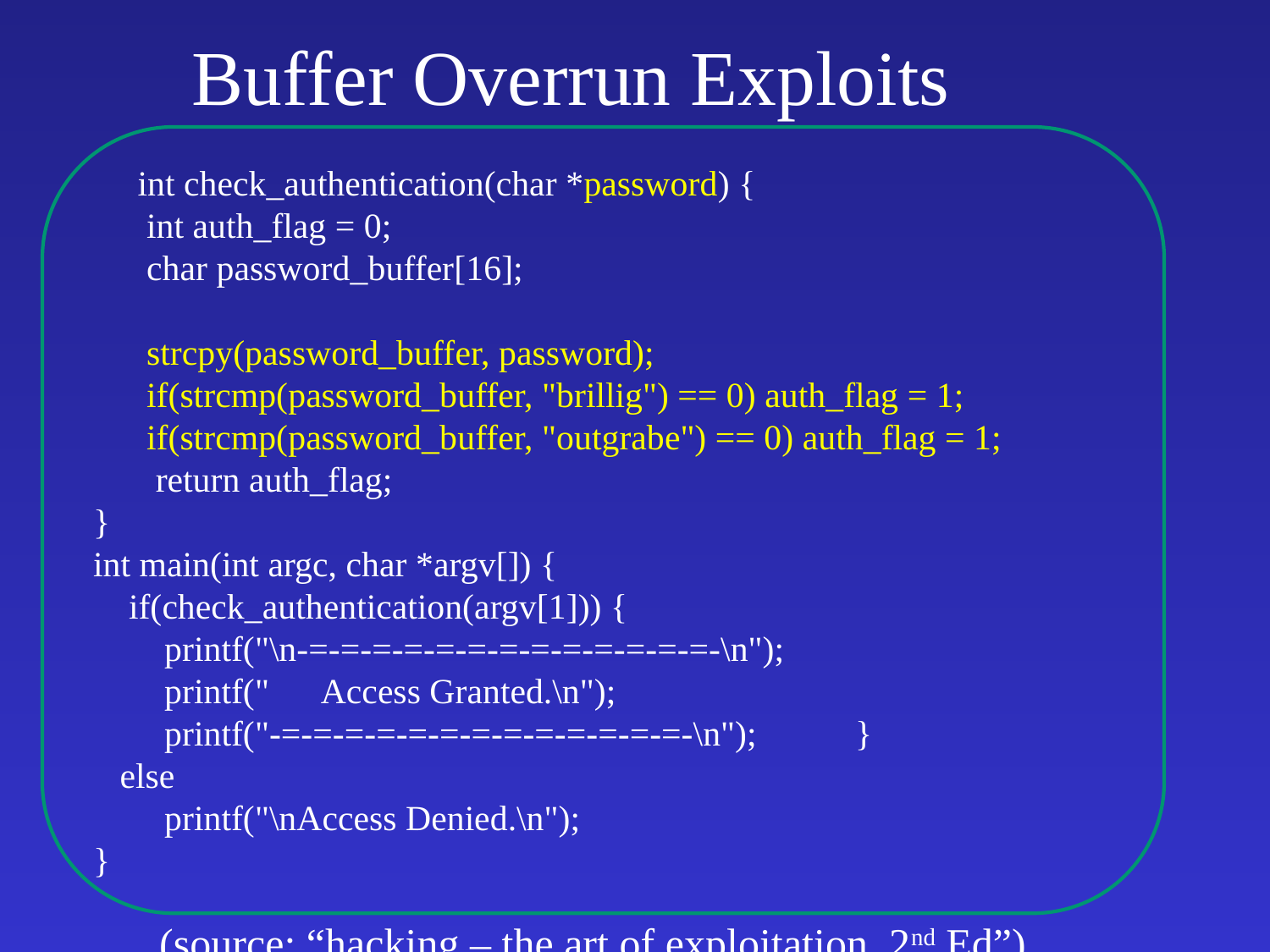

# Buffer Overrun Exploits
     int check_authentication(char *password) {
      int auth_flag = 0;
      char password_buffer[16];

      strcpy(password_buffer, password);
      if(strcmp(password_buffer, "brillig") == 0) auth_flag = 1;
      if(strcmp(password_buffer, "outgrabe") == 0) auth_flag = 1;
       return auth_flag;
}
int main(int argc, char *argv[]) {
    if(check_authentication(argv[1])) {
        printf("\n-=-=-=-=-=-=-=-=-=-=-=-=-=-\n");
        printf("      Access Granted.\n");
        printf("-=-=-=-=-=-=-=-=-=-=-=-=-=-\n");	}
   else
        printf("\nAccess Denied.\n");
}
(source: “hacking – the art of exploitation, 2nd Ed”)